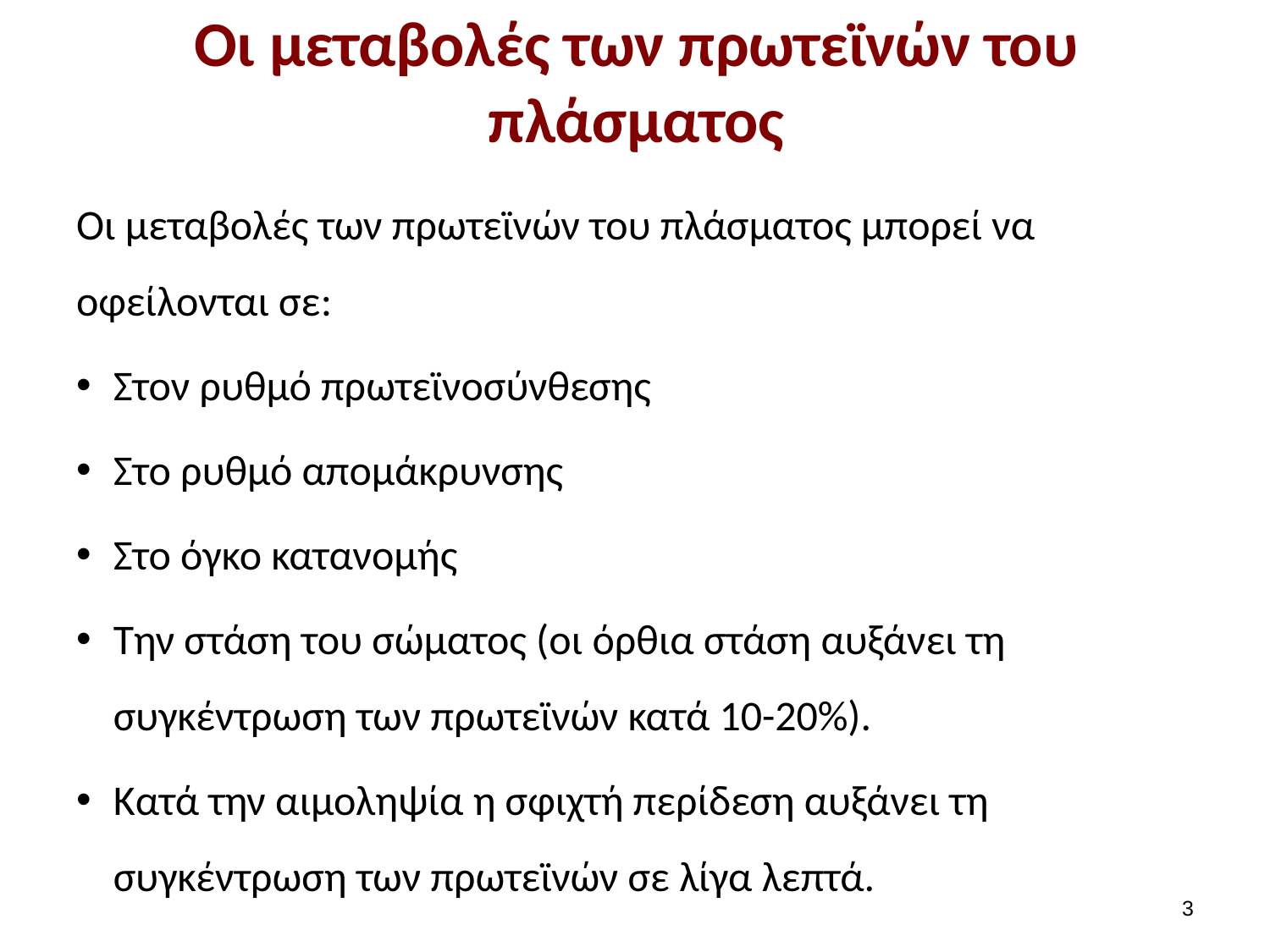

# Οι μεταβολές των πρωτεϊνών του πλάσματος
Οι μεταβολές των πρωτεϊνών του πλάσματος μπορεί να οφείλονται σε:
Στον ρυθμό πρωτεϊνοσύνθεσης
Στο ρυθμό απομάκρυνσης
Στο όγκο κατανομής
Την στάση του σώματος (οι όρθια στάση αυξάνει τη συγκέντρωση των πρωτεϊνών κατά 10-20%).
Κατά την αιμοληψία η σφιχτή περίδεση αυξάνει τη συγκέντρωση των πρωτεϊνών σε λίγα λεπτά.

3